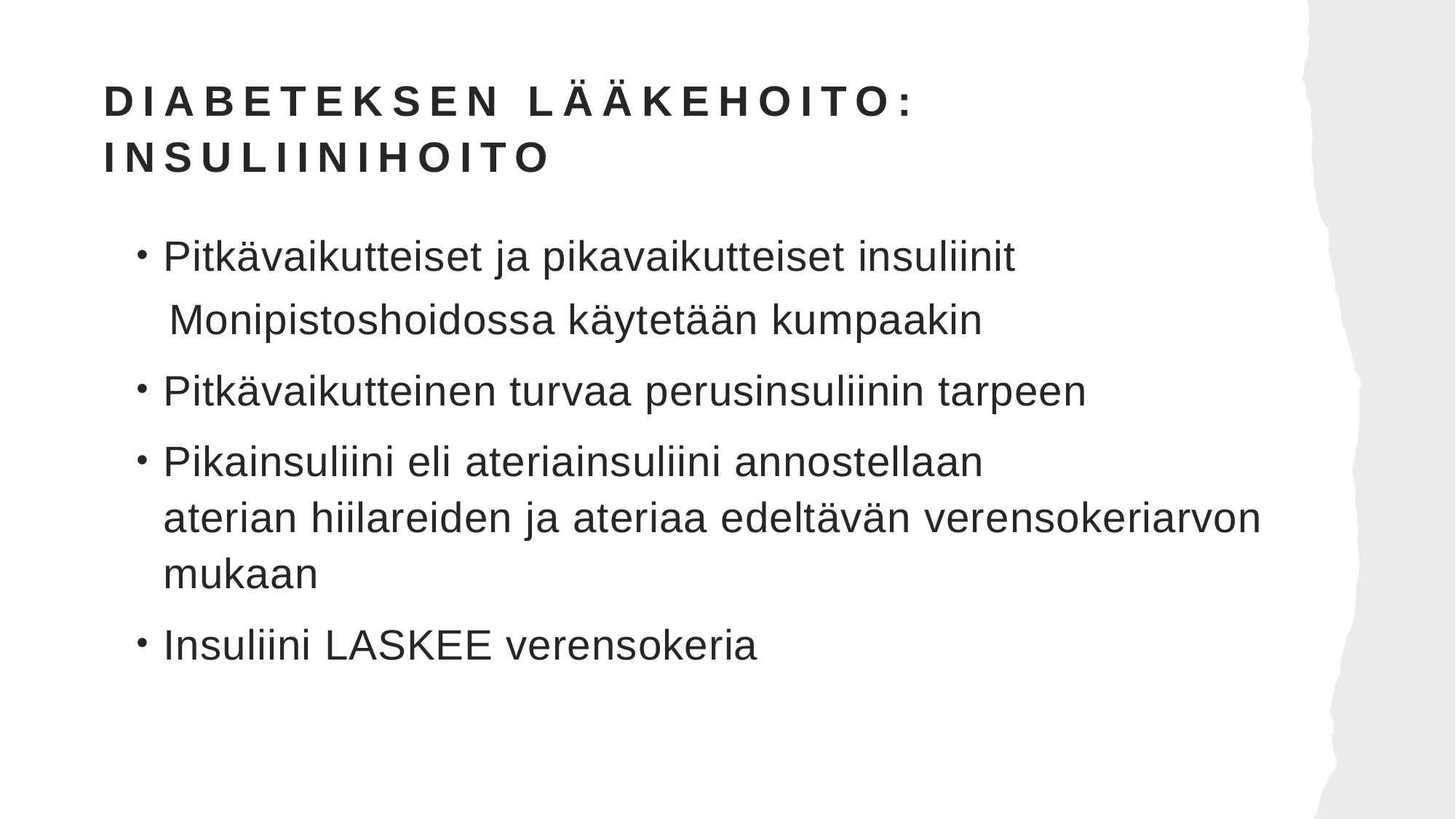

# Diabeteksen lääkehoito: insuliinihoito
Pitkävaikutteiset ja pikavaikutteiset insuliinit
Monipistoshoidossa käytetään kumpaakin
Pitkävaikutteinen turvaa perusinsuliinin tarpeen
Pikainsuliini eli ateriainsuliini annostellaan aterian hiilareiden ja ateriaa edeltävän verensokeriarvon mukaan
Insuliini LASKEE verensokeria